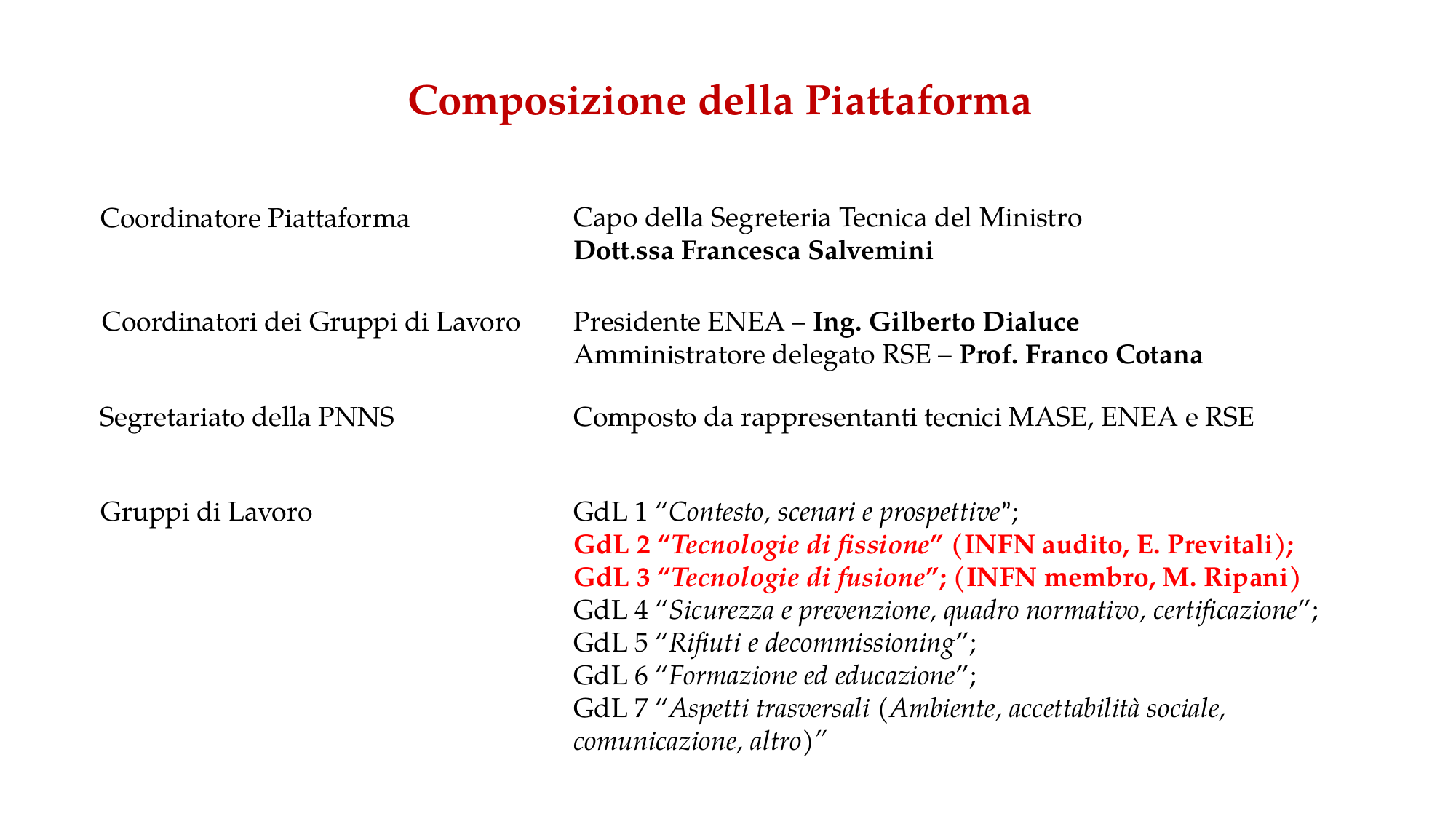

Composizione della Piattaforma
Capo della Segreteria Tecnica del Ministro
Dott.ssa Francesca Salvemini
Coordinatore Piattaforma
Coordinatori dei Gruppi di Lavoro
Presidente ENEA – Ing. Gilberto Dialuce
Amministratore delegato RSE – Prof. Franco Cotana
Segretariato della PNNS
Composto da rappresentanti tecnici MASE, ENEA e RSE
Gruppi di Lavoro
GdL 1 “Contesto, scenari e prospettive”;
GdL 2 “Tecnologie di fissione” (INFN audito, E. Previtali);
GdL 3 “Tecnologie di fusione”; (INFN membro, M. Ripani)
GdL 4 “Sicurezza e prevenzione, quadro normativo, certificazione”;
GdL 5 “Rifiuti e decommissioning”;
GdL 6 “Formazione ed educazione”;
GdL 7 “Aspetti trasversali (Ambiente, accettabilità sociale, comunicazione, altro)”